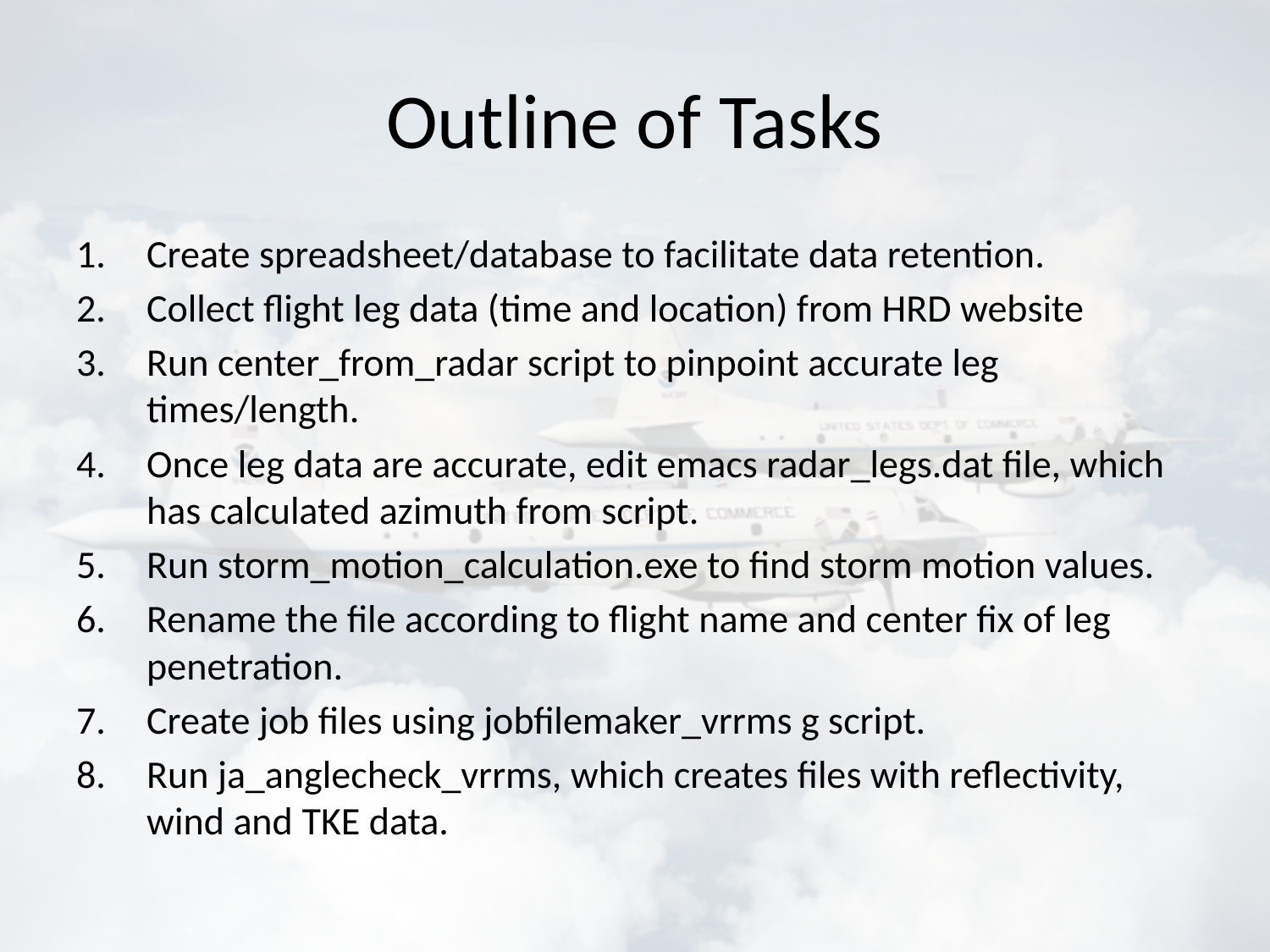

# Outline of Tasks
Create spreadsheet/database to facilitate data retention.
Collect flight leg data (time and location) from HRD website
Run center_from_radar script to pinpoint accurate leg times/length.
Once leg data are accurate, edit emacs radar_legs.dat file, which has calculated azimuth from script.
Run storm_motion_calculation.exe to find storm motion values.
Rename the file according to flight name and center fix of leg penetration.
Create job files using jobfilemaker_vrrms g script.
Run ja_anglecheck_vrrms, which creates files with reflectivity, wind and TKE data.